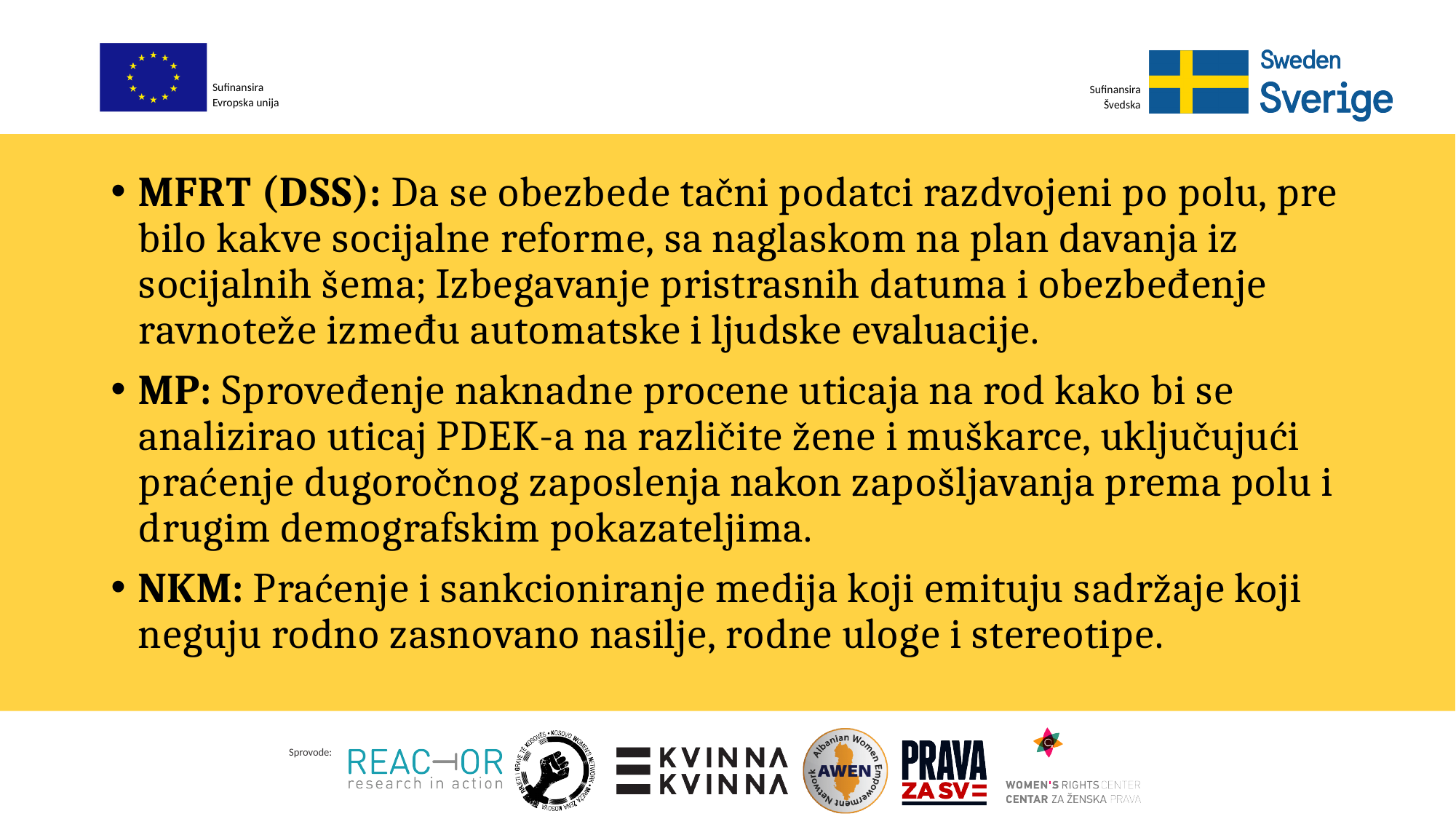

MFRT (DSS): Da se obezbede tačni podatci razdvojeni po polu, pre bilo kakve socijalne reforme, sa naglaskom na plan davanja iz socijalnih šema; Izbegavanje pristrasnih datuma i obezbeđenje ravnoteže između automatske i ljudske evaluacije.
MP: Sproveđenje naknadne procene uticaja na rod kako bi se analizirao uticaj PDEK-a na različite žene i muškarce, uključujući praćenje dugoročnog zaposlenja nakon zapošljavanja prema polu i drugim demografskim pokazateljima.
NKM: Praćenje i sankcioniranje medija koji emituju sadržaje koji neguju rodno zasnovano nasilje, rodne uloge i stereotipe.